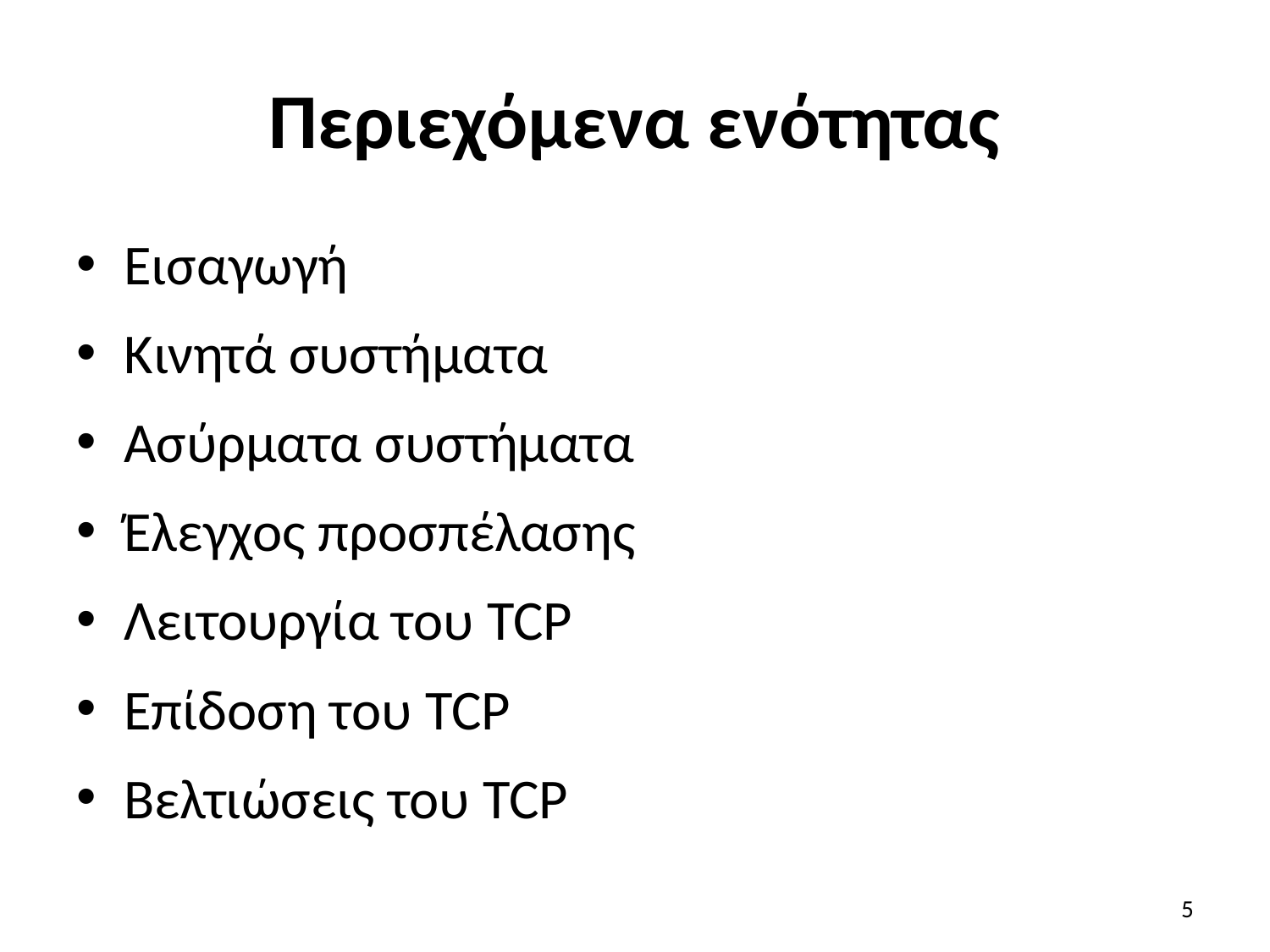

# Περιεχόμενα ενότητας
Εισαγωγή
Κινητά συστήματα
Ασύρματα συστήματα
Έλεγχος προσπέλασης
Λειτουργία του TCP
Επίδοση του TCP
Βελτιώσεις του TCP
5